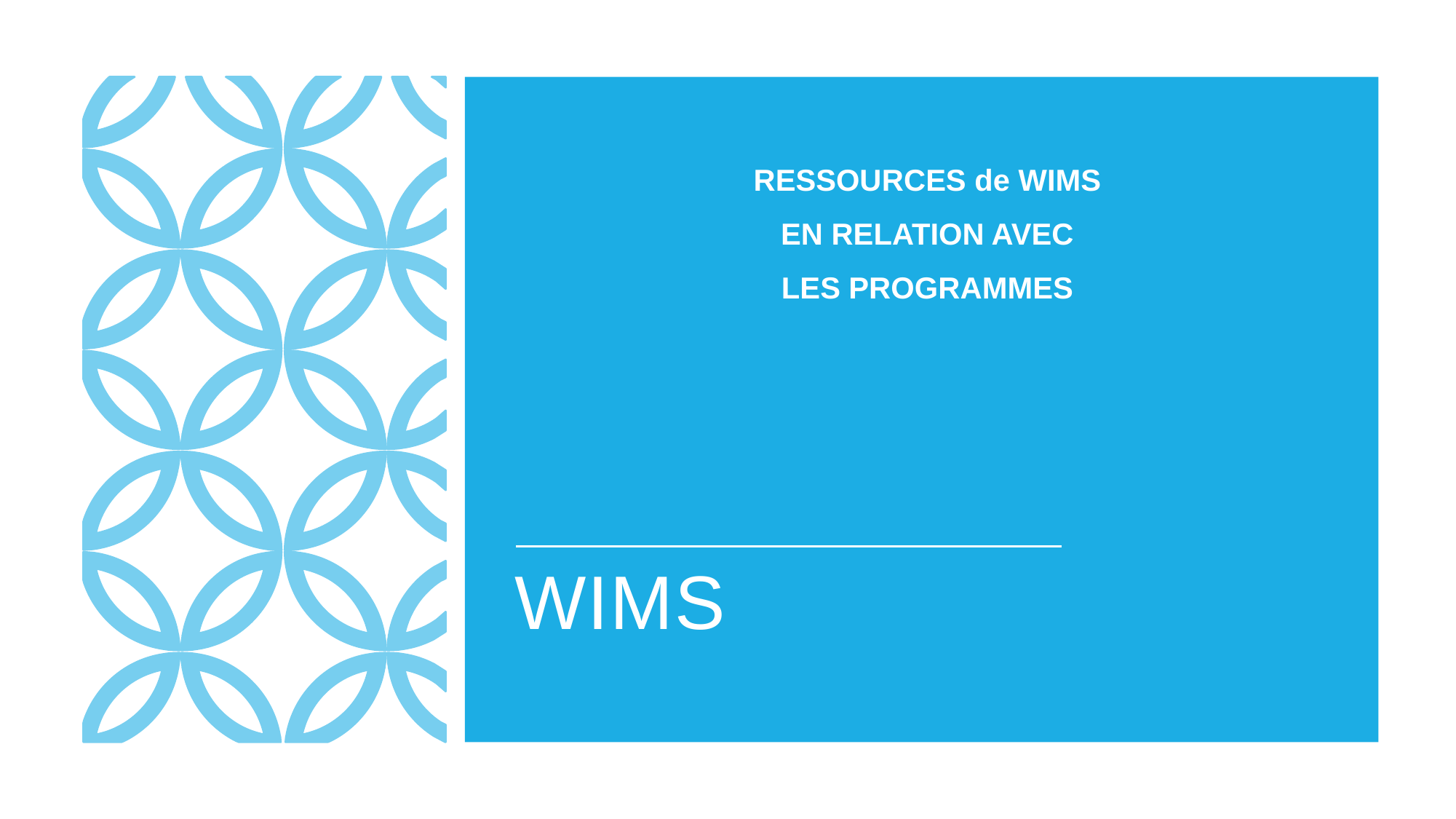

RESSOURCES de WIMS
EN RELATION AVEC
LES PROGRAMMES

# WIMS